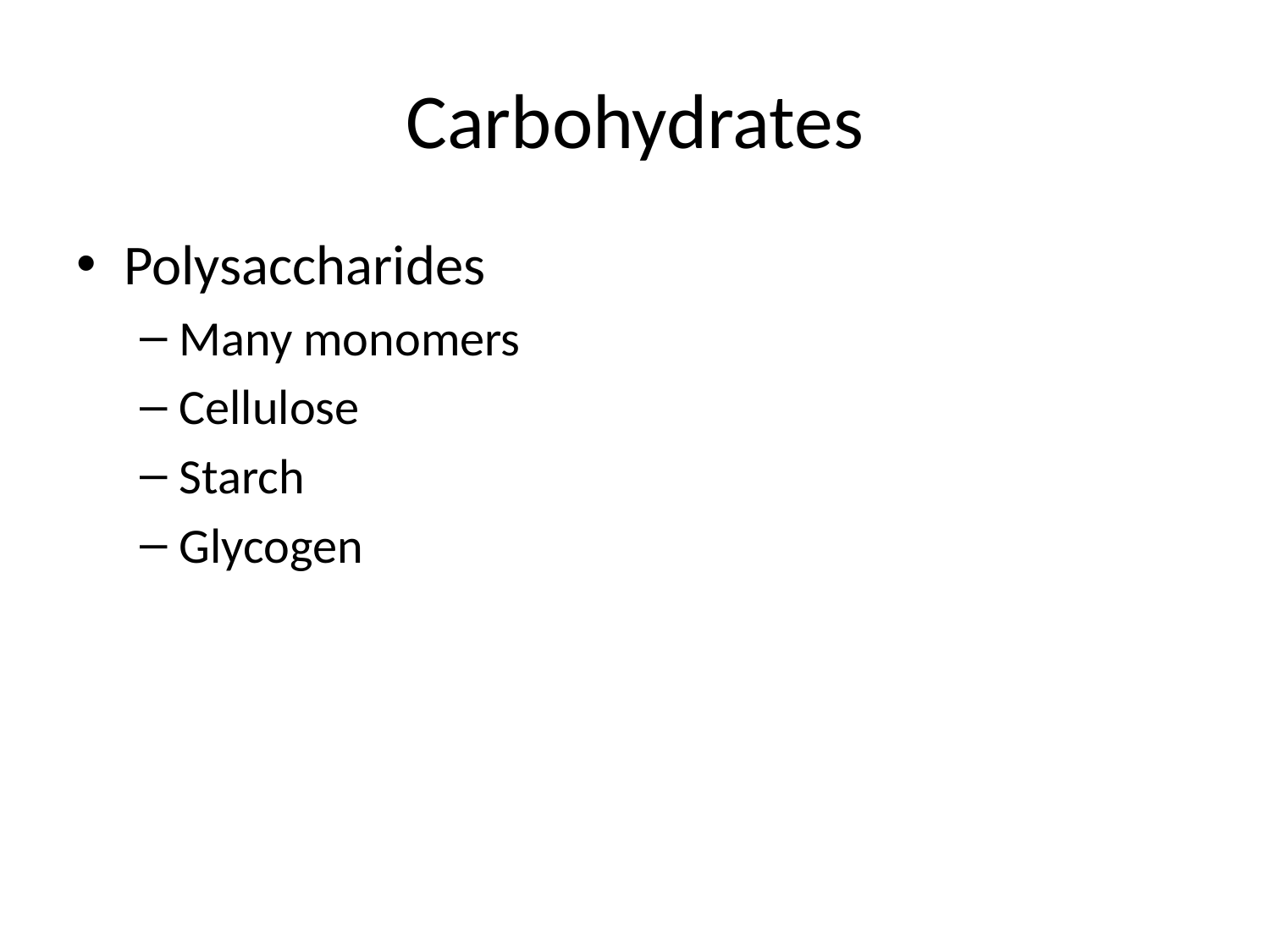

# Carbohydrates
Polysaccharides
Many monomers
Cellulose
Starch
Glycogen